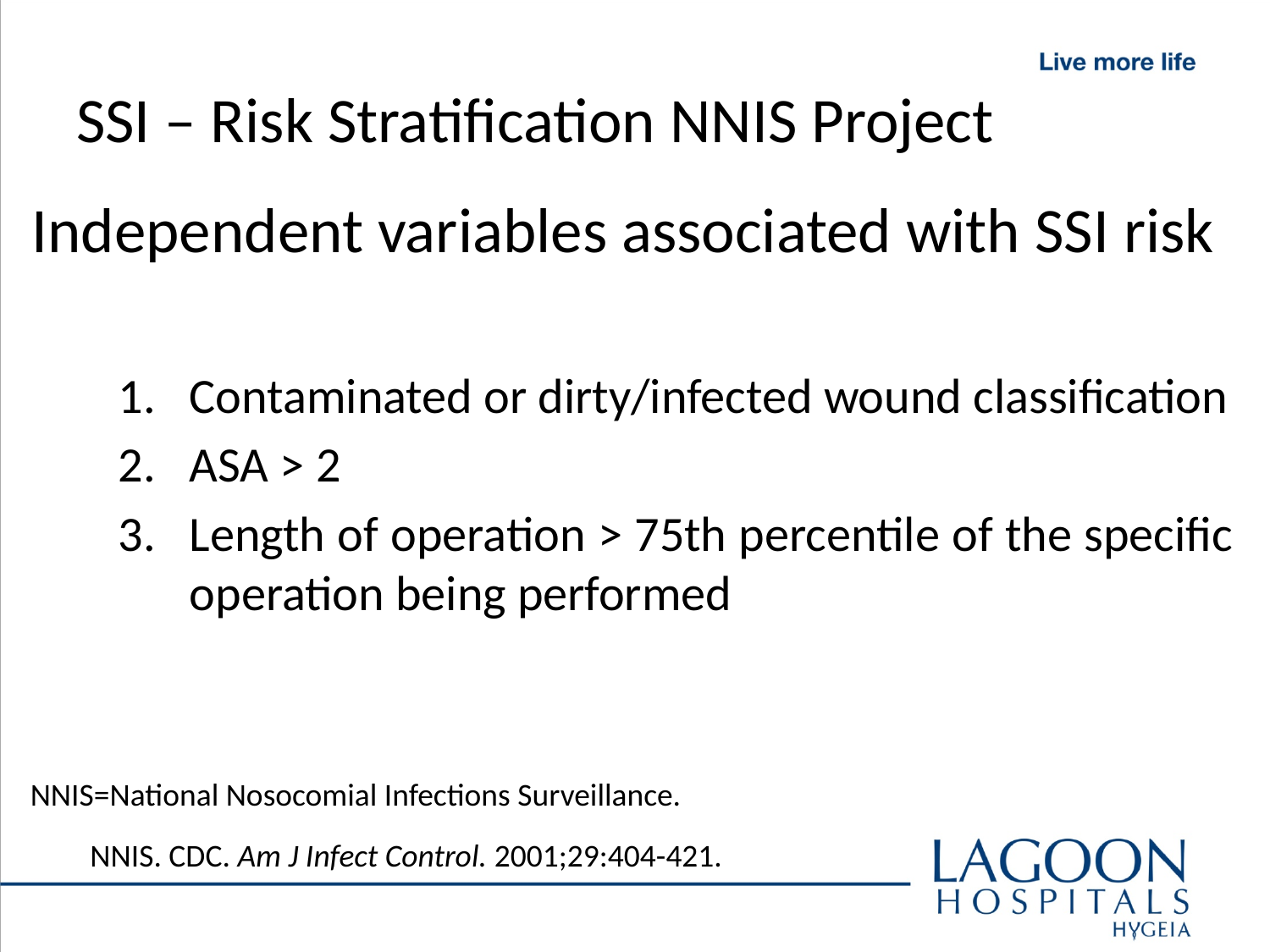

# SSI – Risk Stratification NNIS Project
Independent variables associated with SSI risk

Contaminated or dirty/infected wound classification
ASA > 2
Length of operation > 75th percentile of the specific operation being performed
NNIS=National Nosocomial Infections Surveillance.
NNIS. CDC. Am J Infect Control. 2001;29:404-421.